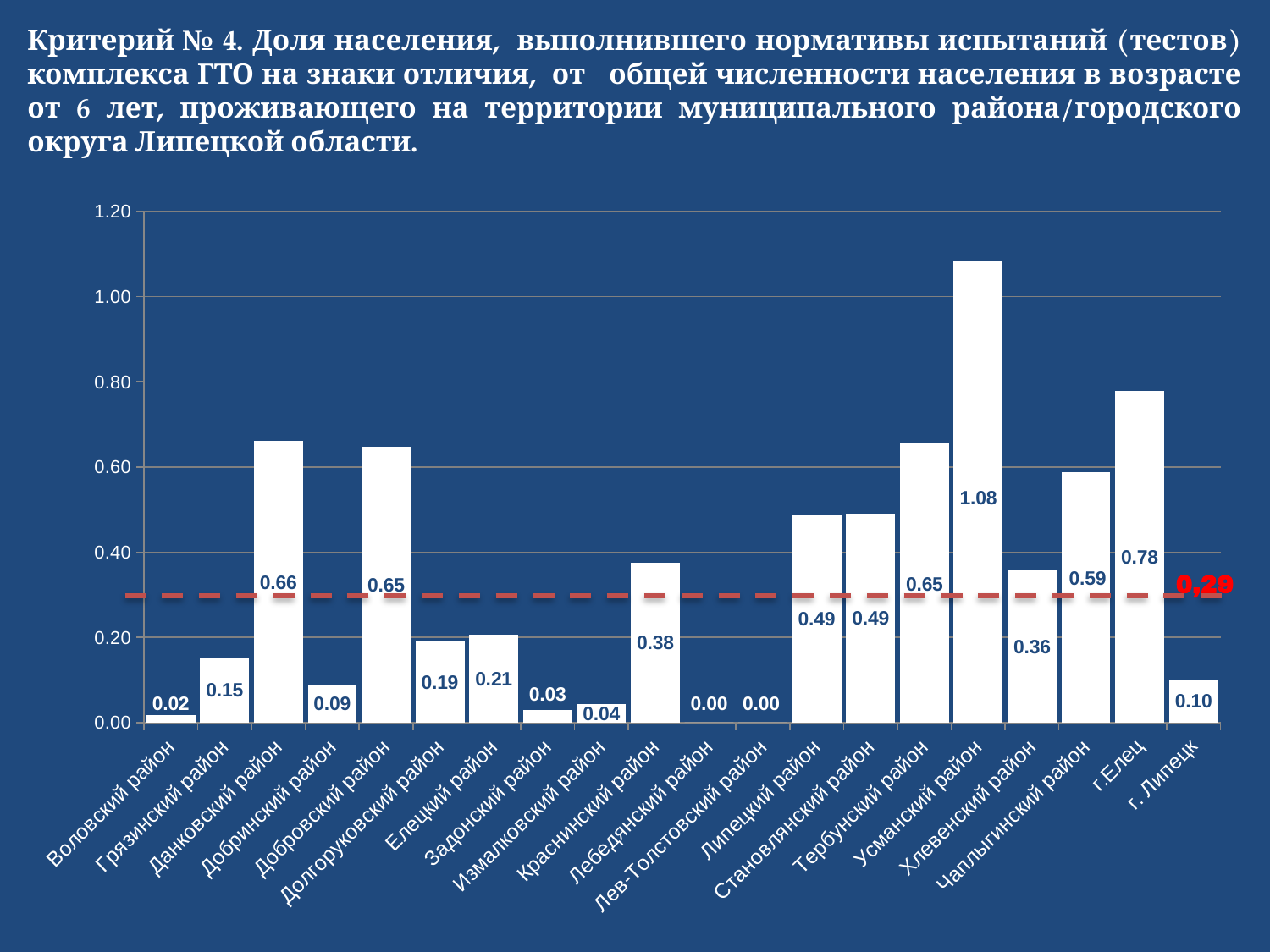

Критерий № 4. Доля населения,  выполнившего нормативы испытаний (тестов) комплекса ГТО на знаки отличия,  от   общей численности населения в возрасте от 6 лет, проживающего на территории муниципального района/городского округа Липецкой области.

### Chart

| Category |  |
|---|---|
| Воловский район | 0.018018018018018018 |
| Грязинский район | 0.1534013005172203 |
| Данковский район | 0.6608958011565677 |
| Добринский район | 0.08985323970847615 |
| Добровский район | 0.6477916194790487 |
| Долгоруковский район | 0.1907769225708835 |
| Елецкий район | 0.20589997005091343 |
| Задонский район | 0.028771458712956745 |
| Измалковский район | 0.042893909064912784 |
| Краснинский район | 0.3755029056772463 |
| Лебедянский район | 0.0 |
| Лев-Толстовский район | 0.0 |
| Липецкий район | 0.4871915763004872 |
| Становлянский район | 0.49136953508882447 |
| Тербунский район | 0.654476418864908 |
| Усманский район | 1.0845986984815619 |
| Хлевенский район | 0.3586125808348031 |
| Чаплыгинский район | 0.5879775034694324 |
| г.Елец | 0.7792676582688367 |
| г. Липецк | 0.10103523577033467 |
0,29